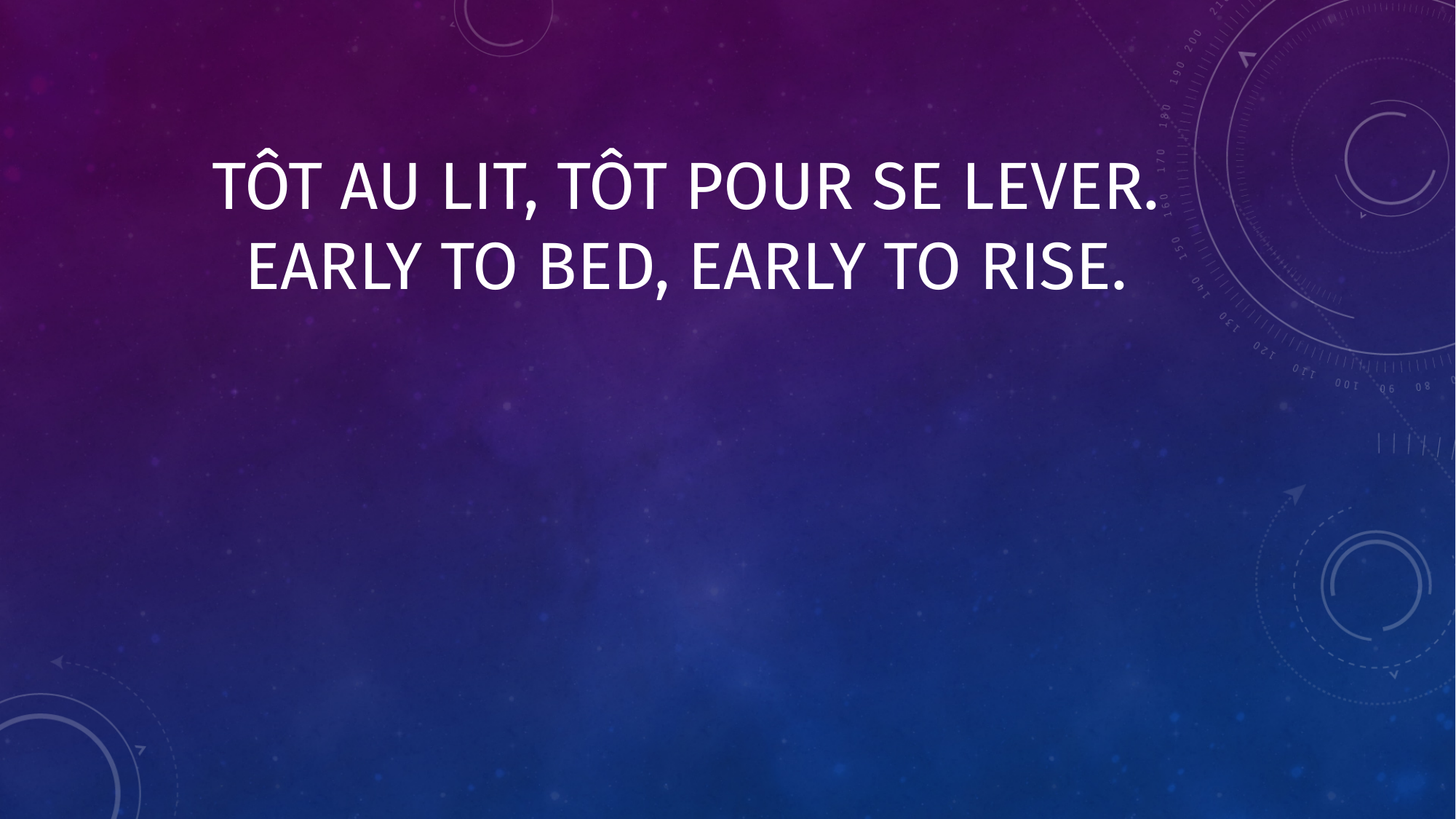

# Tôt au lit, tôt pour se lever. Early to bed, early to rise.